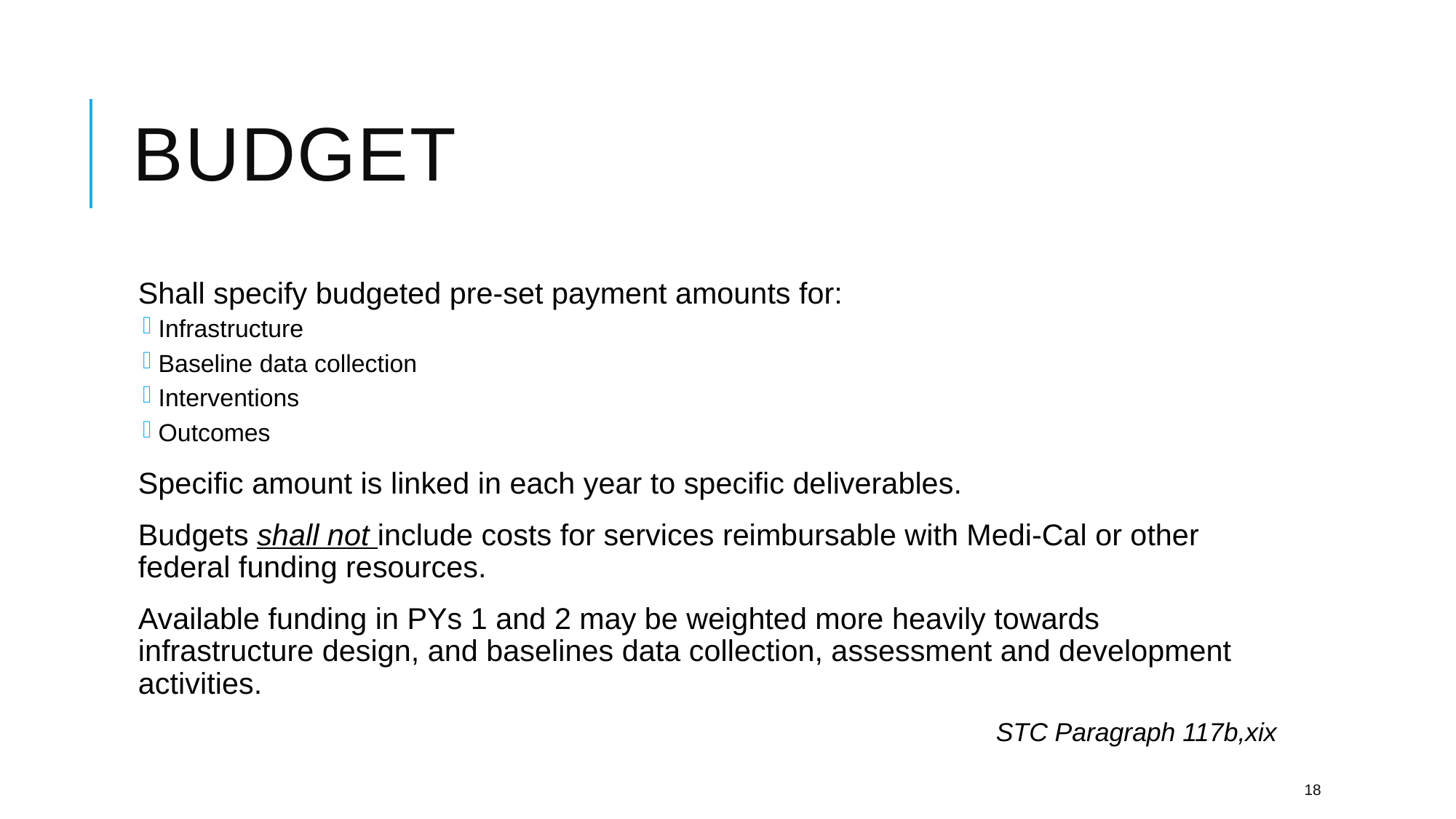

# budget
Shall specify budgeted pre-set payment amounts for:
Infrastructure
Baseline data collection
Interventions
Outcomes
Specific amount is linked in each year to specific deliverables.
Budgets shall not include costs for services reimbursable with Medi-Cal or other federal funding resources.
Available funding in PYs 1 and 2 may be weighted more heavily towards infrastructure design, and baselines data collection, assessment and development activities.
STC Paragraph 117b,xix

18